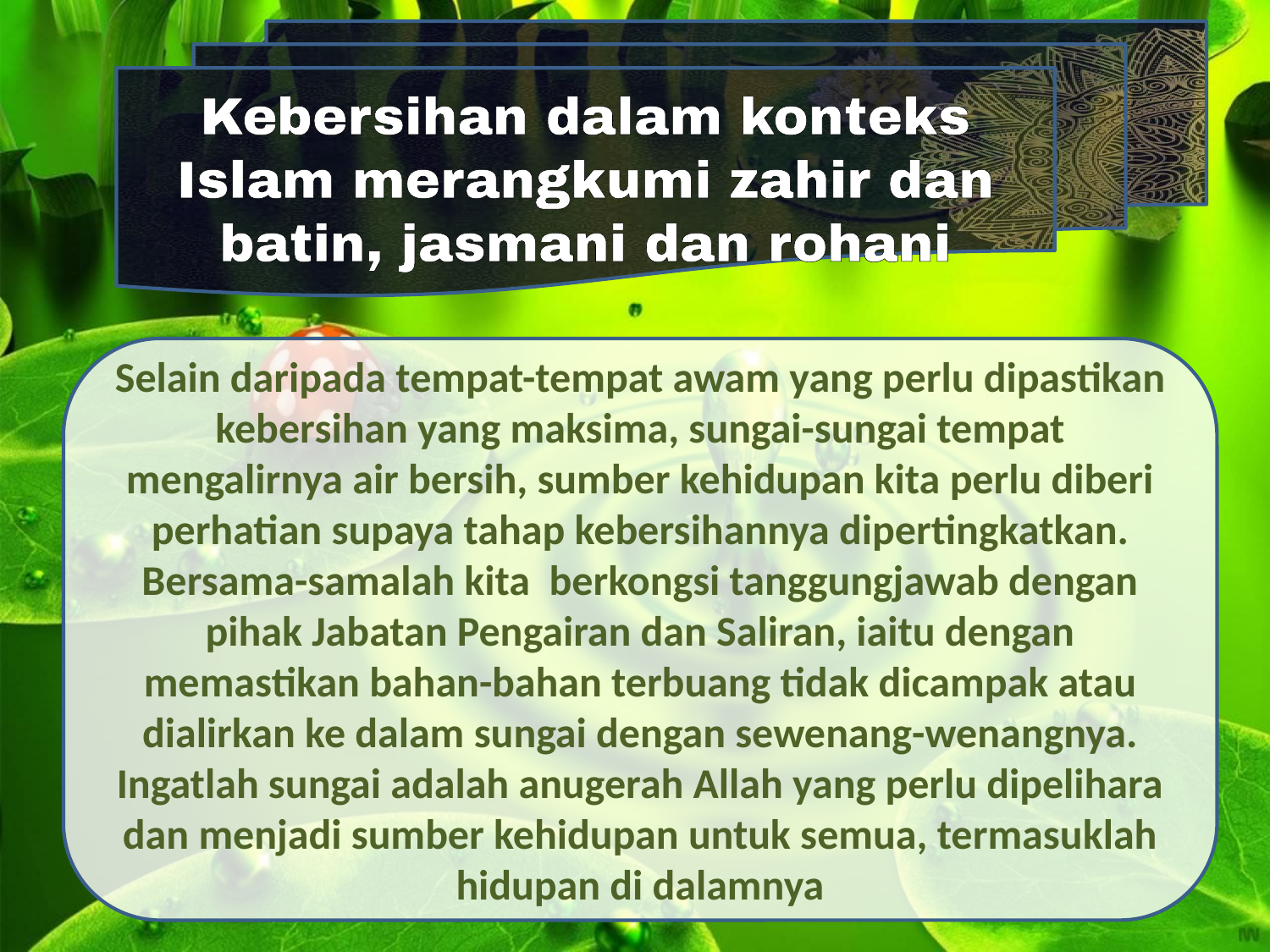

Kebersihan dalam konteks Islam merangkumi zahir dan batin, jasmani dan rohani
Selain daripada tempat-tempat awam yang perlu dipastikan kebersihan yang maksima, sungai-sungai tempat mengalirnya air bersih, sumber kehidupan kita perlu diberi perhatian supaya tahap kebersihannya dipertingkatkan. Bersama-samalah kita  berkongsi tanggungjawab dengan pihak Jabatan Pengairan dan Saliran, iaitu dengan memastikan bahan-bahan terbuang tidak dicampak atau dialirkan ke dalam sungai dengan sewenang-wenangnya. Ingatlah sungai adalah anugerah Allah yang perlu dipelihara dan menjadi sumber kehidupan untuk semua, termasuklah hidupan di dalamnya